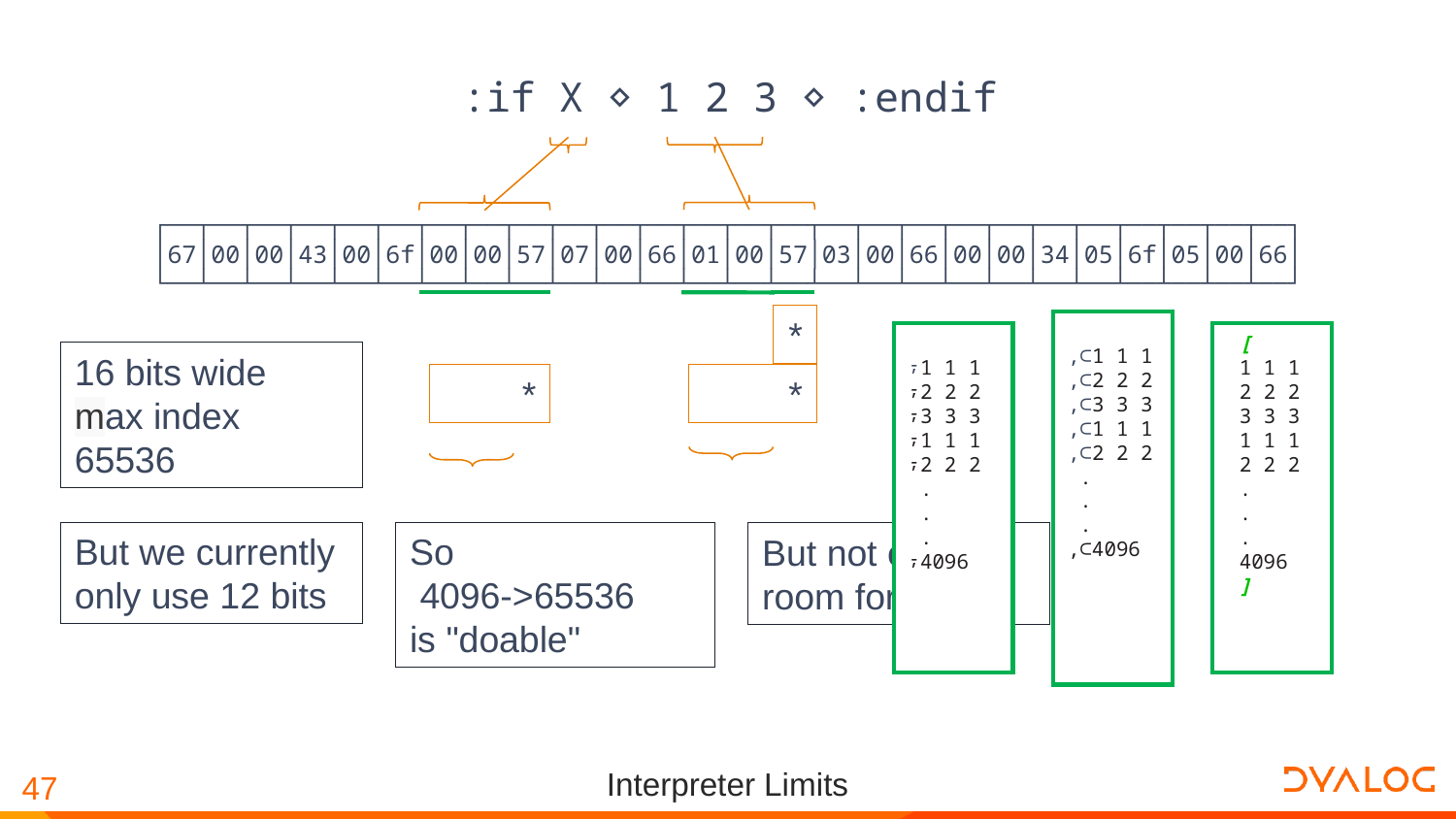

# :if X ⋄ 1 2 3 ⋄ :endif

┌──┬──┬──┬──┬──┬──┬──┬──┬──┬──┬──┬──┬──┬──┬──┬──┬──┬──┬──┬──┬──┬──┬──┬──┬──┬──┐
│67│00│00│43│00│6f│00│00│57│07│00│66│01│00│57│03│00│66│00│00│34│05│6f│05│00│66│
└──┴──┴──┴──┴──┴──┴──┴──┴──┴──┴──┴──┴──┴──┴──┴──┴──┴──┴──┴──┴──┴──┴──┴──┴──┴──┘
*
⍪1 1 1
⍪2 2 2
⍪3 3 3
⍪1 1 1
⍪2 2 2
 .
 .
 .
⍪4096

,⊂1 1 1
,⊂2 2 2
,⊂3 3 3
,⊂1 1 1
,⊂2 2 2
 .
 .
 .
,⊂4096

 [
 1 1 1
 2 2 2
 3 3 3
 1 1 1
 2 2 2
 .
 .
 .
 4096
 ]

16 bits wide
max index 65536
*
*

But we currently only use 12 bits
So
 4096->65536
is "doable"
But not enough room for more